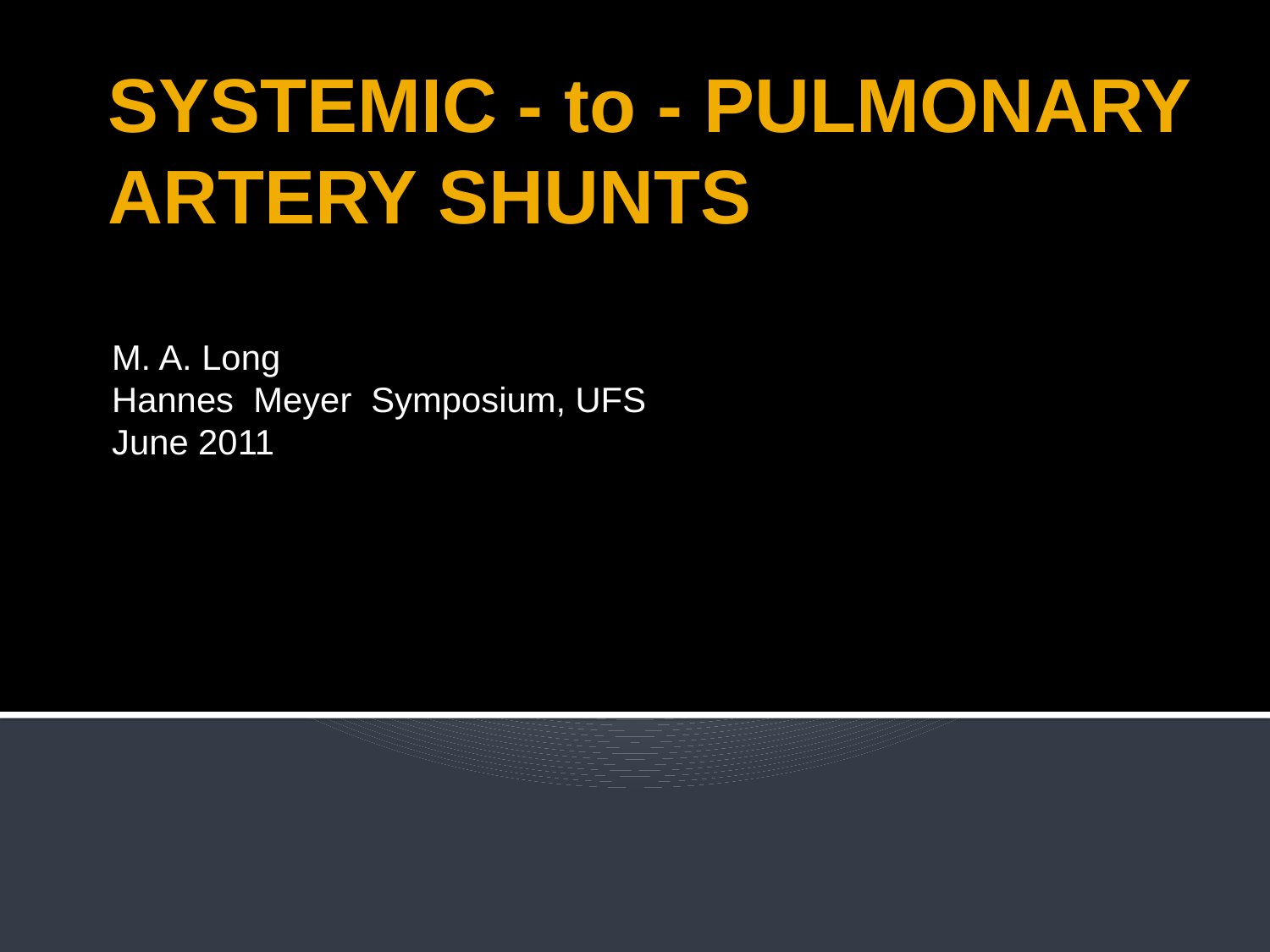

# SYSTEMIC - to - PULMONARY ARTERY SHUNTS
M. A. Long
Hannes  Meyer  Symposium, UFS
June 2011